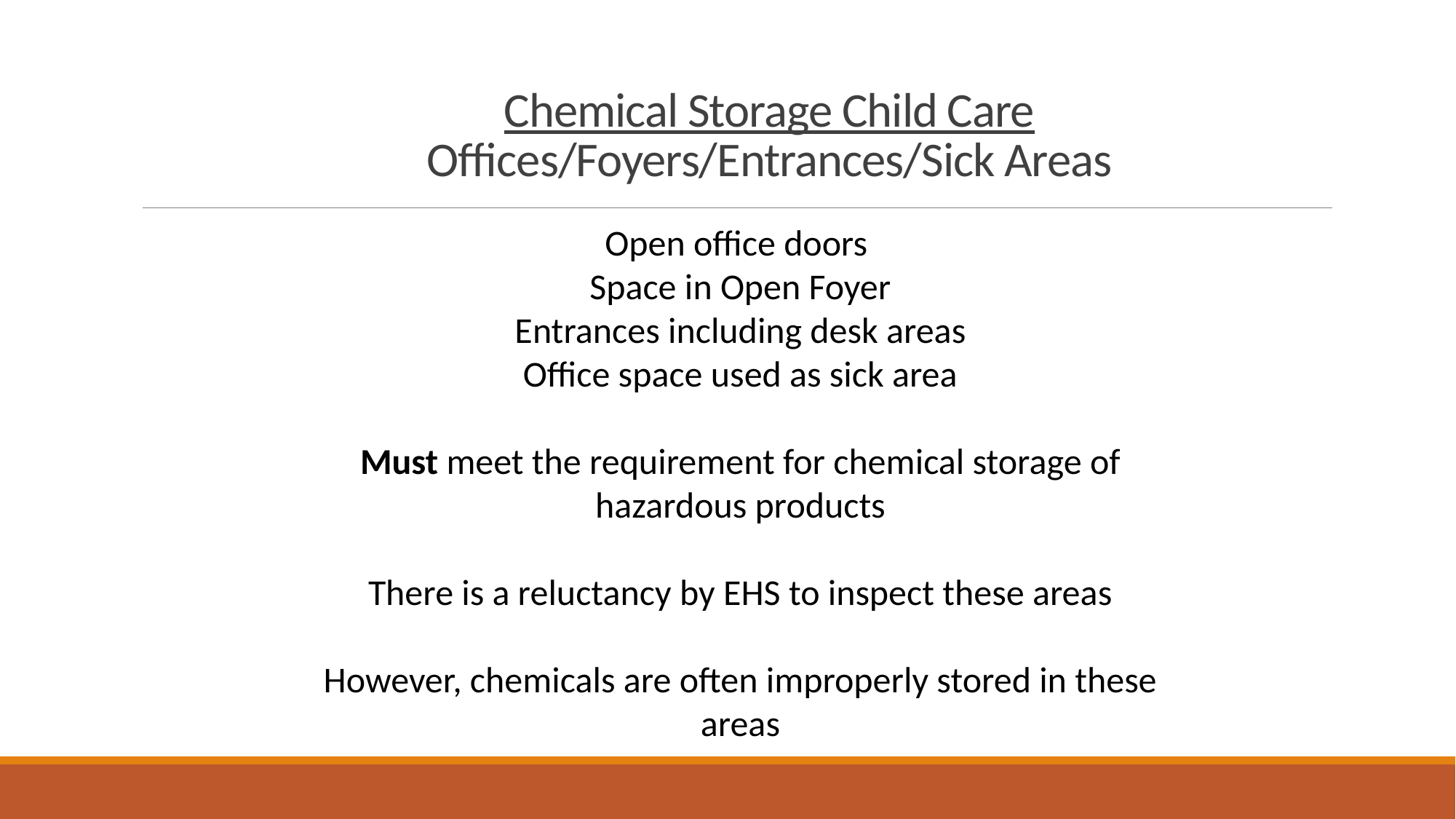

# Chemical Storage Child Care Offices/Foyers/Entrances/Sick Areas
Open office doors
Space in Open Foyer
Entrances including desk areas
Office space used as sick area

Must meet the requirement for chemical storage of hazardous products

There is a reluctancy by EHS to inspect these areas

However, chemicals are often improperly stored in these areas